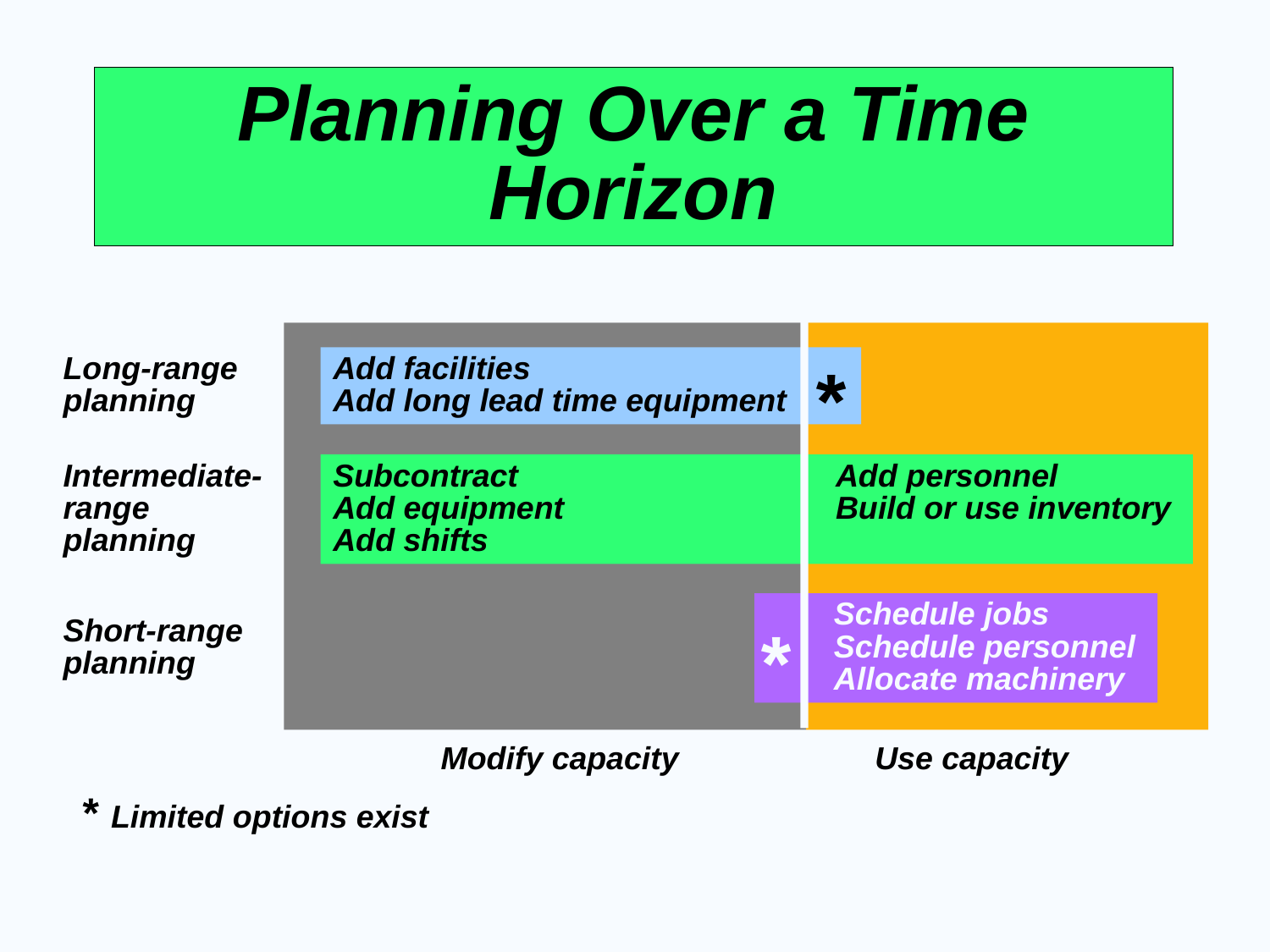

# Planning Over a Time Horizon

Modify capacity

Use capacity
*
Long-range planning
Add facilities
Add long lead time equipment
Intermediate-range planning
Subcontract	Add personnel
Add equipment	Build or use inventory
Add shifts
	Schedule jobs
	Schedule personnel
	Allocate machinery
*
Short-range planning
* Limited options exist